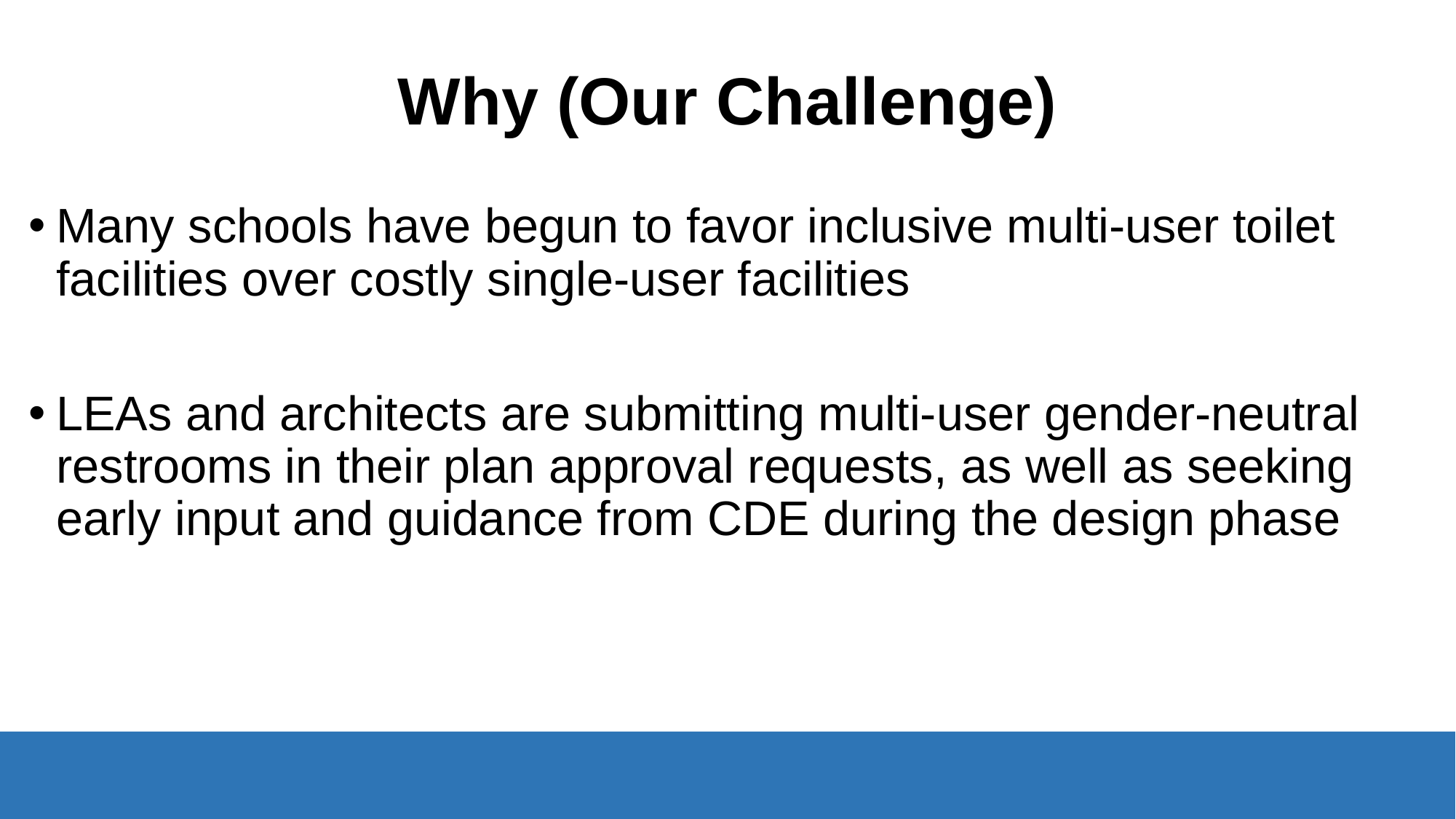

# Why (Our Challenge)
Many schools have begun to favor inclusive multi-user toilet facilities over costly single-user facilities

LEAs and architects are submitting multi-user gender-neutral restrooms in their plan approval requests, as well as seeking early input and guidance from CDE during the design phase